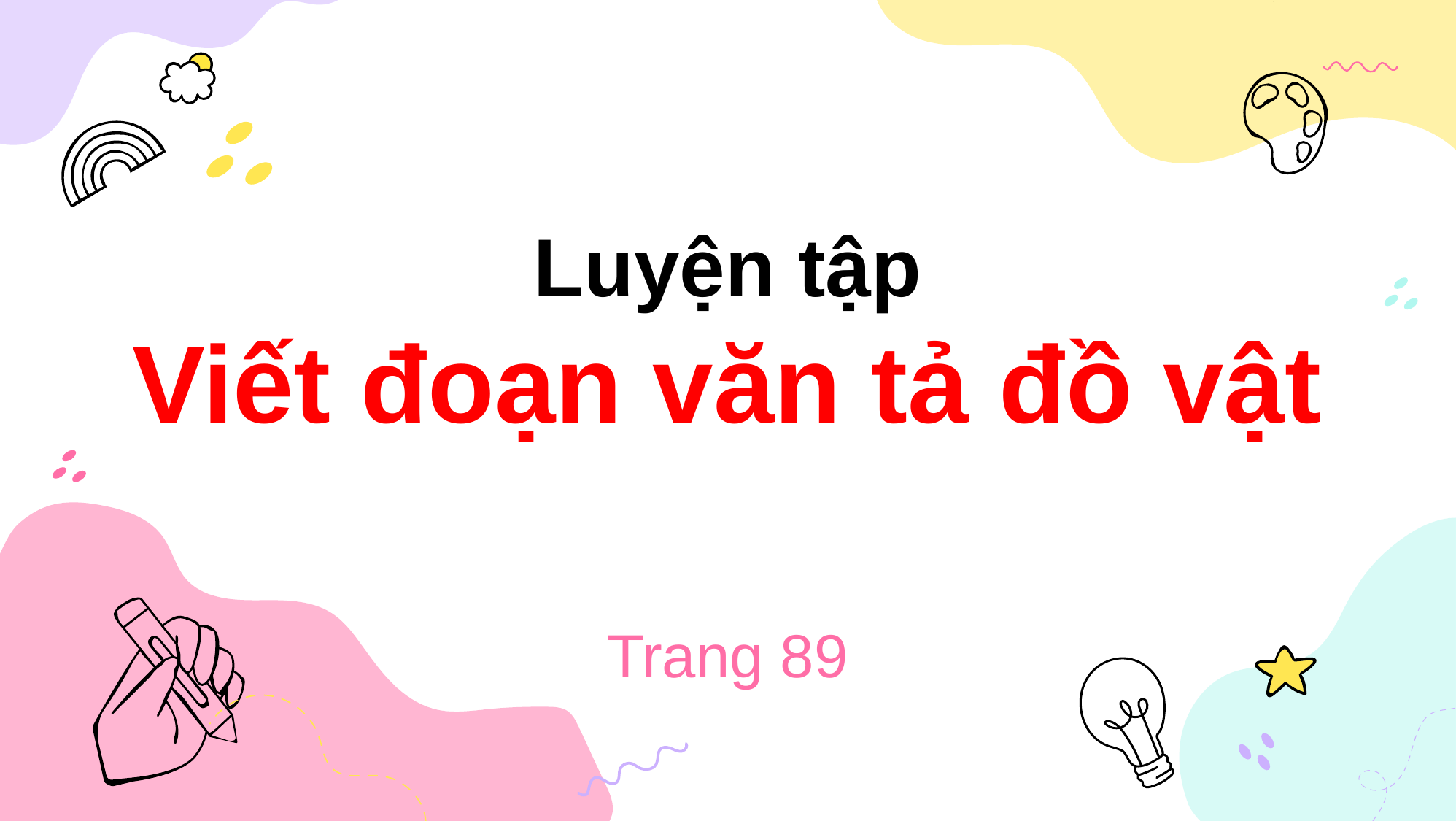

# Luyện tập Viết đoạn văn tả đồ vật
Trang 89